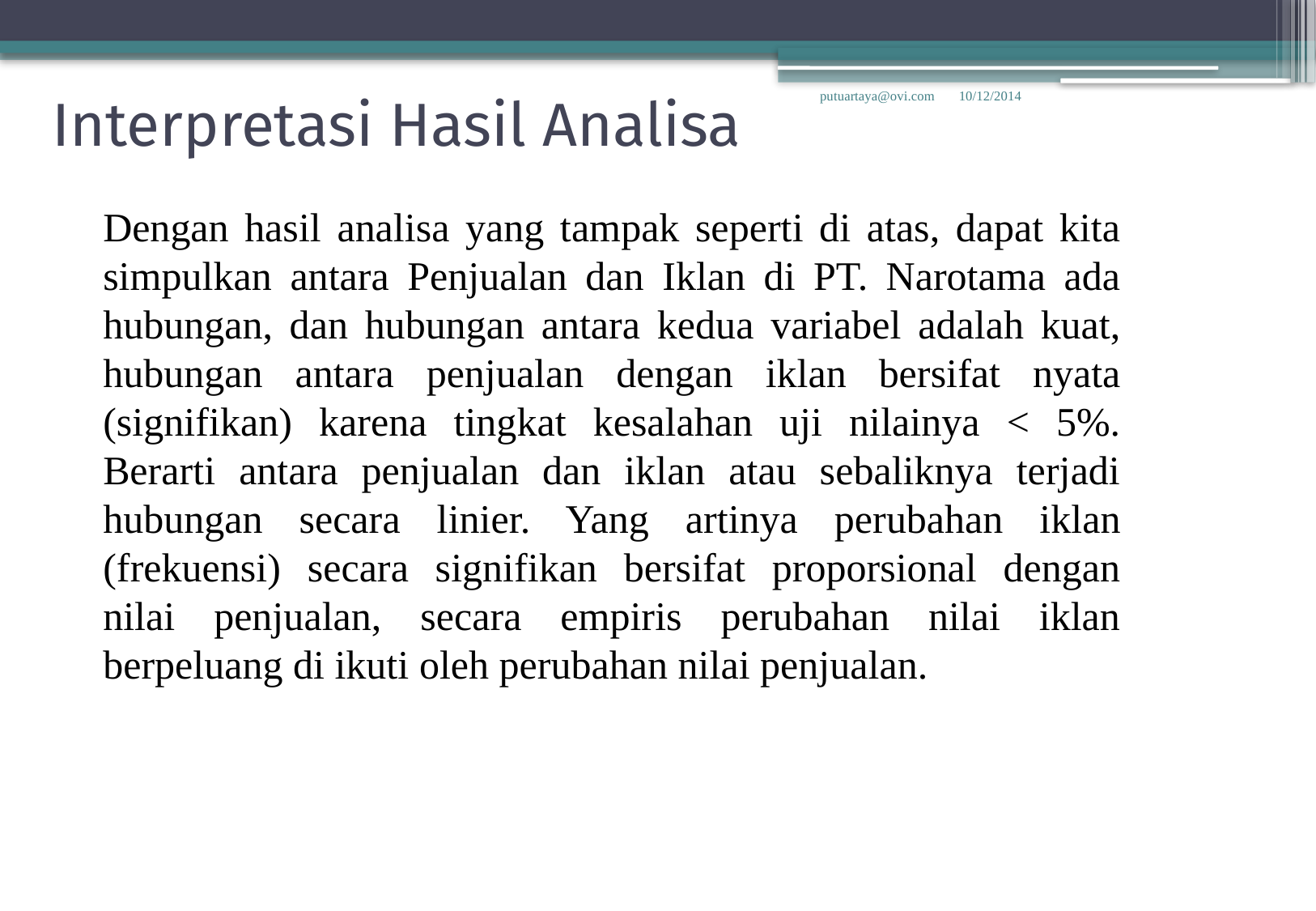

# Interpretasi Hasil Analisa
putuartaya@ovi.com
10/12/2014
Dengan hasil analisa yang tampak seperti di atas, dapat kita simpulkan antara Penjualan dan Iklan di PT. Narotama ada hubungan, dan hubungan antara kedua variabel adalah kuat, hubungan antara penjualan dengan iklan bersifat nyata (signifikan) karena tingkat kesalahan uji nilainya < 5%. Berarti antara penjualan dan iklan atau sebaliknya terjadi hubungan secara linier. Yang artinya perubahan iklan (frekuensi) secara signifikan bersifat proporsional dengan nilai penjualan, secara empiris perubahan nilai iklan berpeluang di ikuti oleh perubahan nilai penjualan.